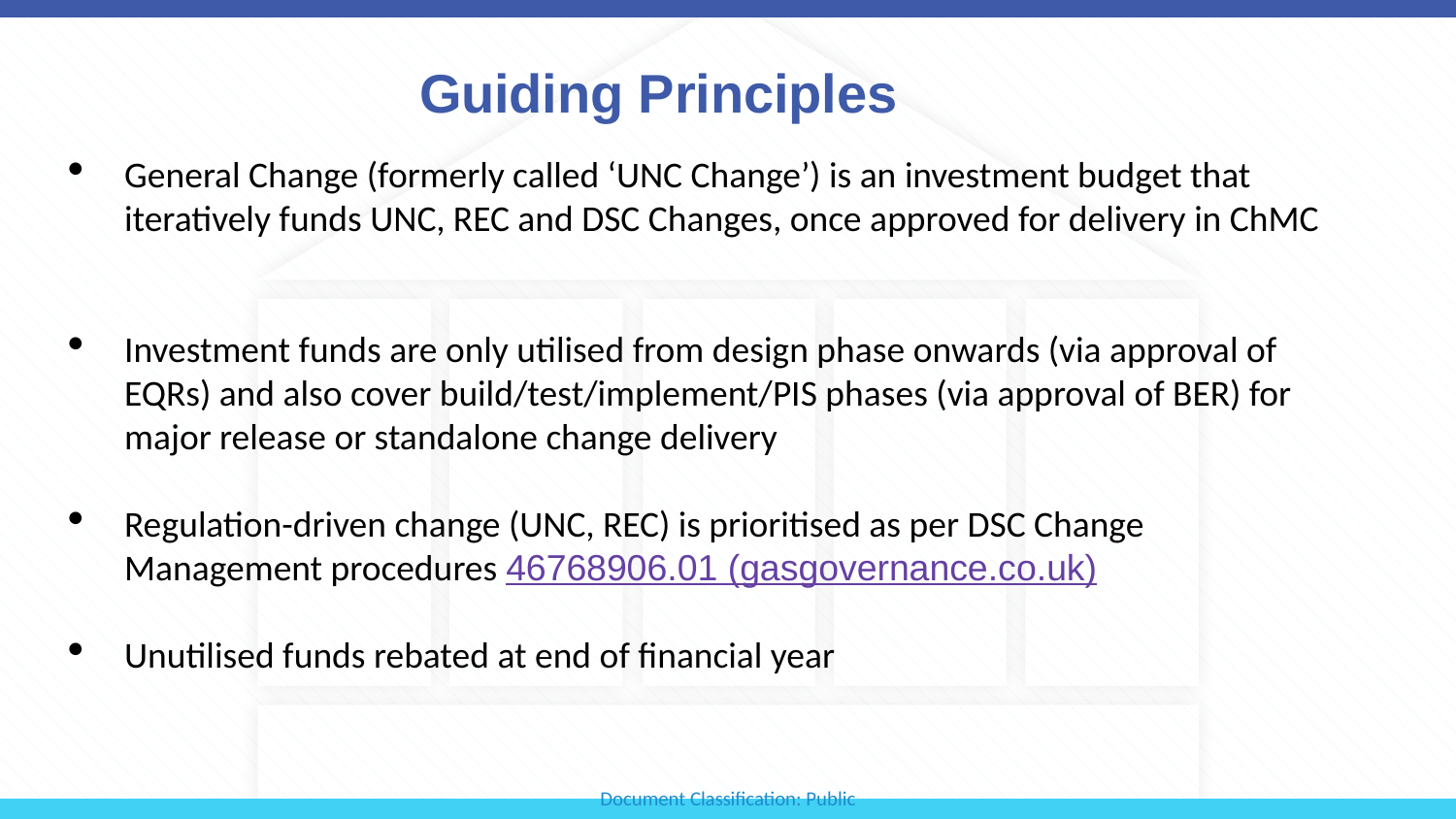

Guiding Principles
General Change (formerly called ‘UNC Change’) is an investment budget that iteratively funds UNC, REC and DSC Changes, once approved for delivery in ChMC

Investment funds are only utilised from design phase onwards (via approval of EQRs) and also cover build/test/implement/PIS phases (via approval of BER) for major release or standalone change delivery

Regulation-driven change (UNC, REC) is prioritised as per DSC Change Management procedures 46768906.01 (gasgovernance.co.uk)

Unutilised funds rebated at end of financial year